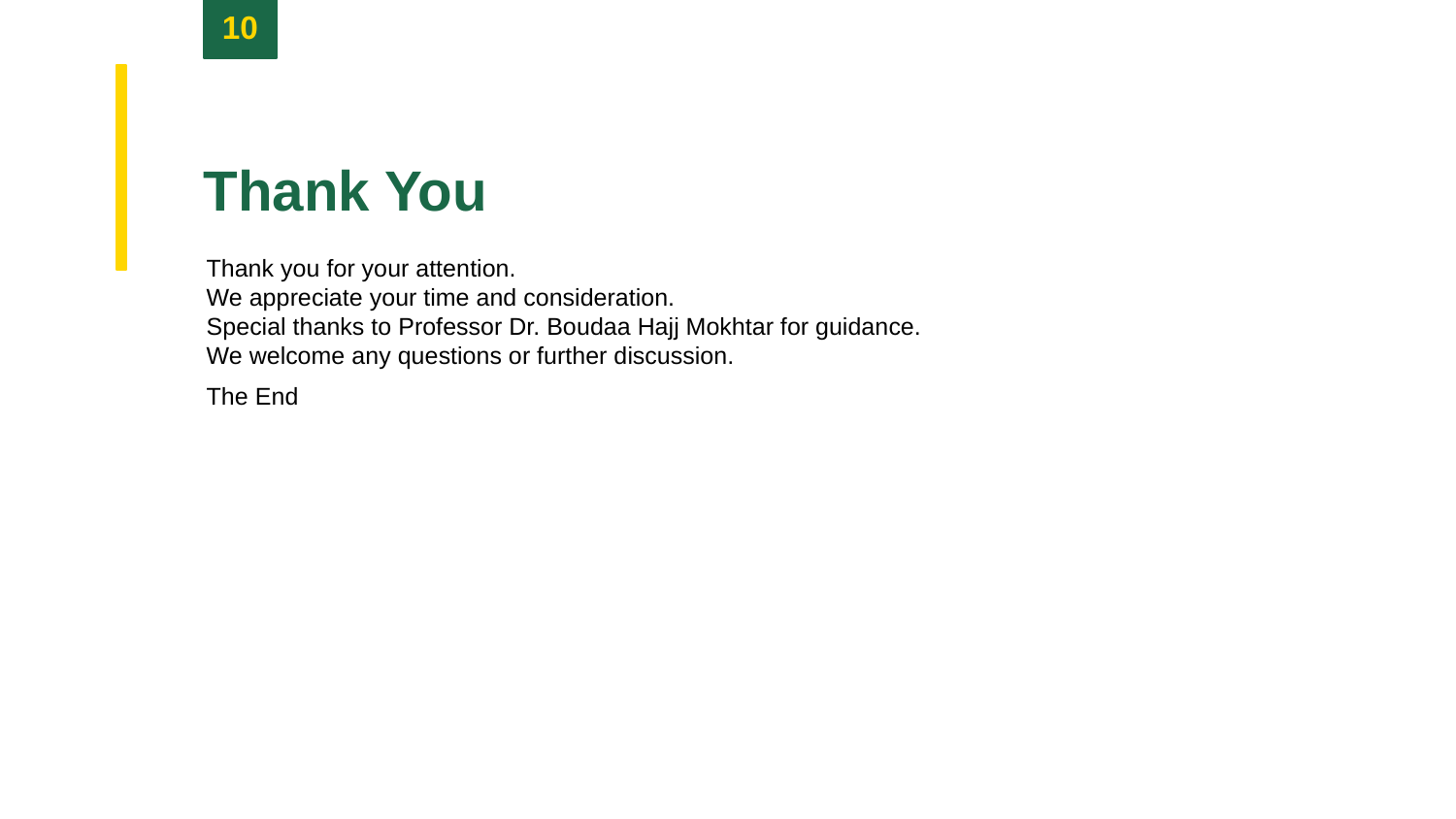

10

Thank You
Thank you for your attention.
We appreciate your time and consideration.
Special thanks to Professor Dr. Boudaa Hajj Mokhtar for guidance.
We welcome any questions or further discussion.
The End